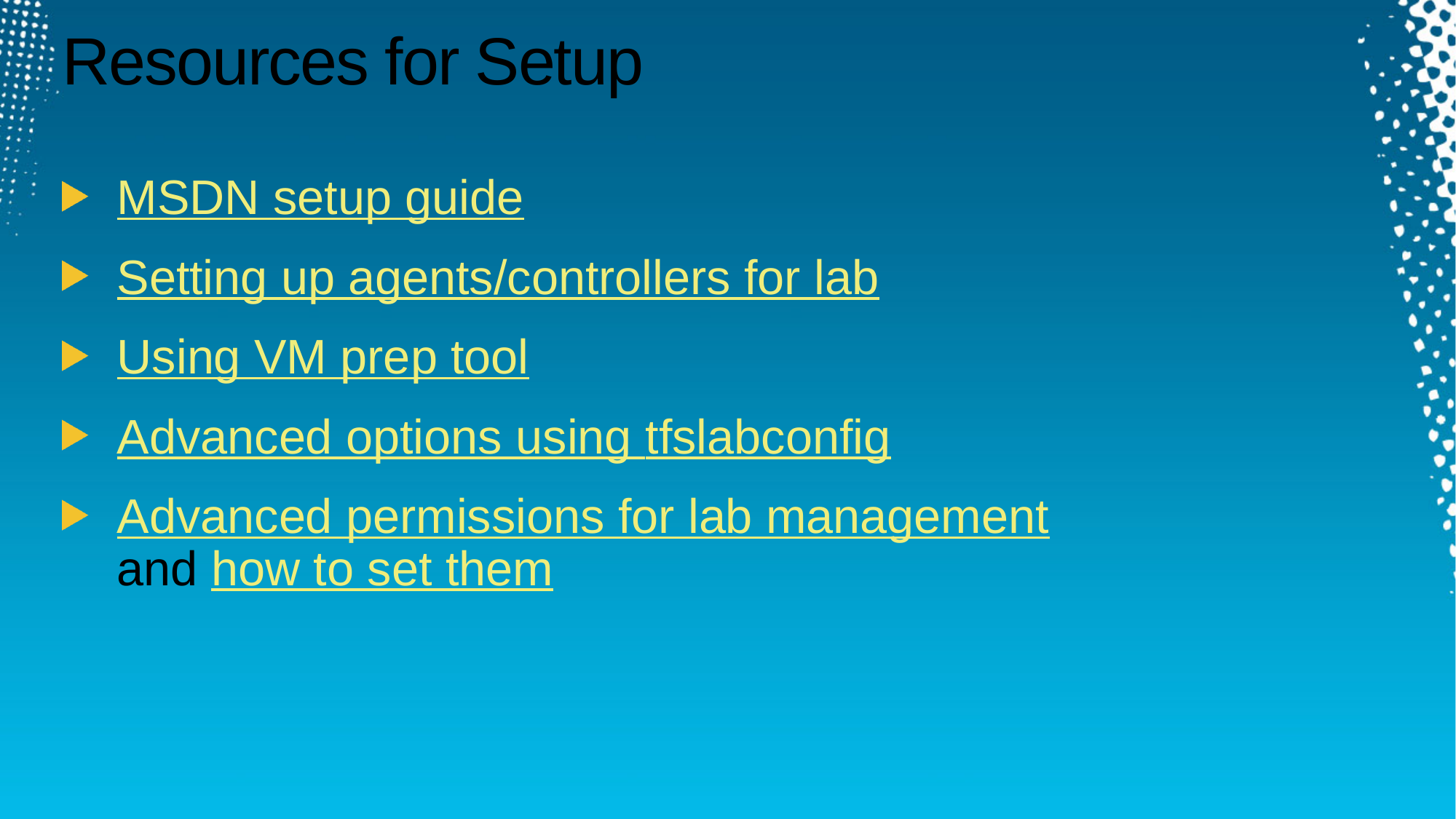

# Resources for Setup
MSDN setup guide
Setting up agents/controllers for lab
Using VM prep tool
Advanced options using tfslabconfig
Advanced permissions for lab management
and how to set them